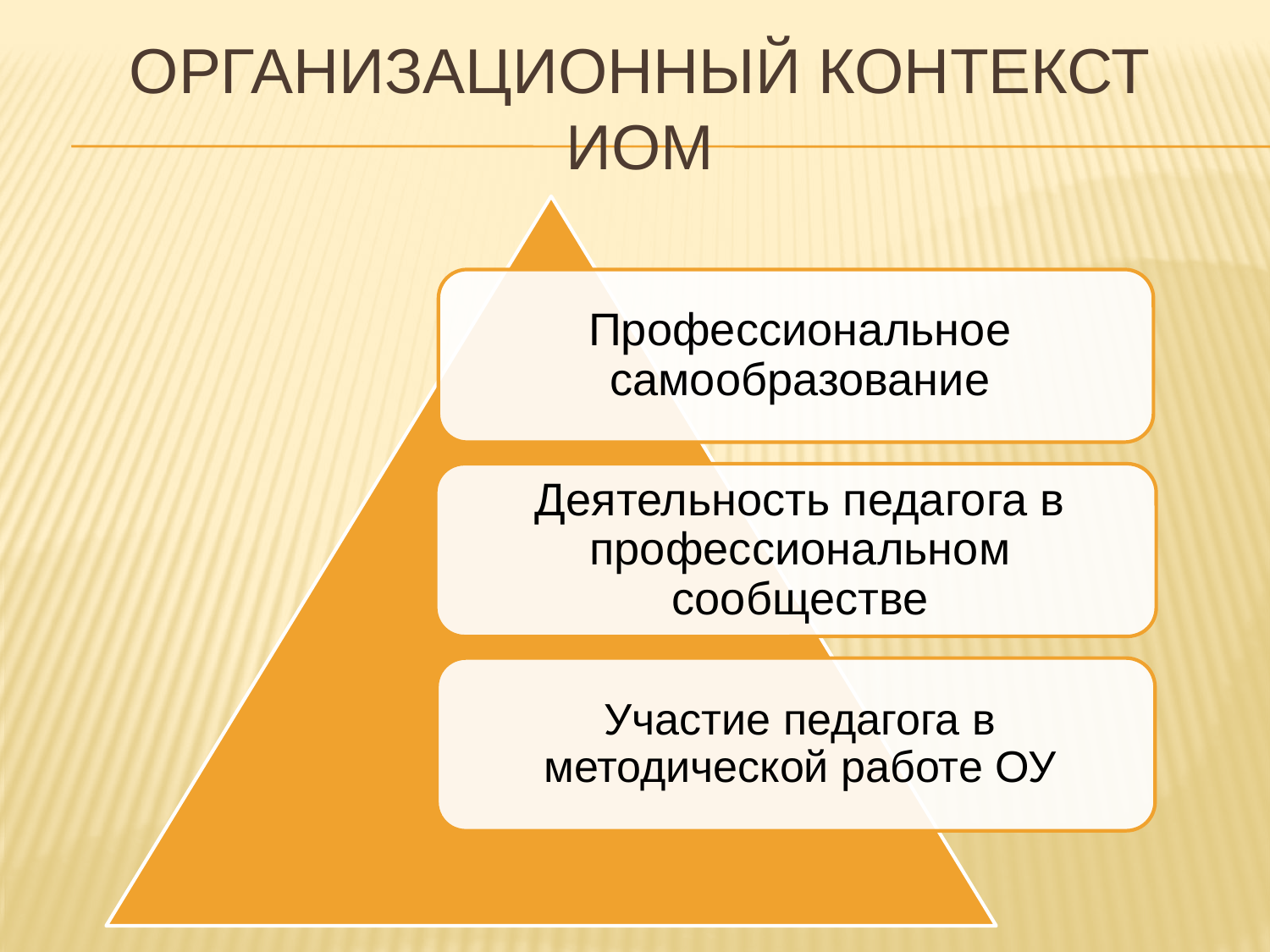

# Организационный контекст ИОМ
Профессиональное самообразование
Деятельность педагога в профессиональном сообществе
Участие педагога в методической работе ОУ